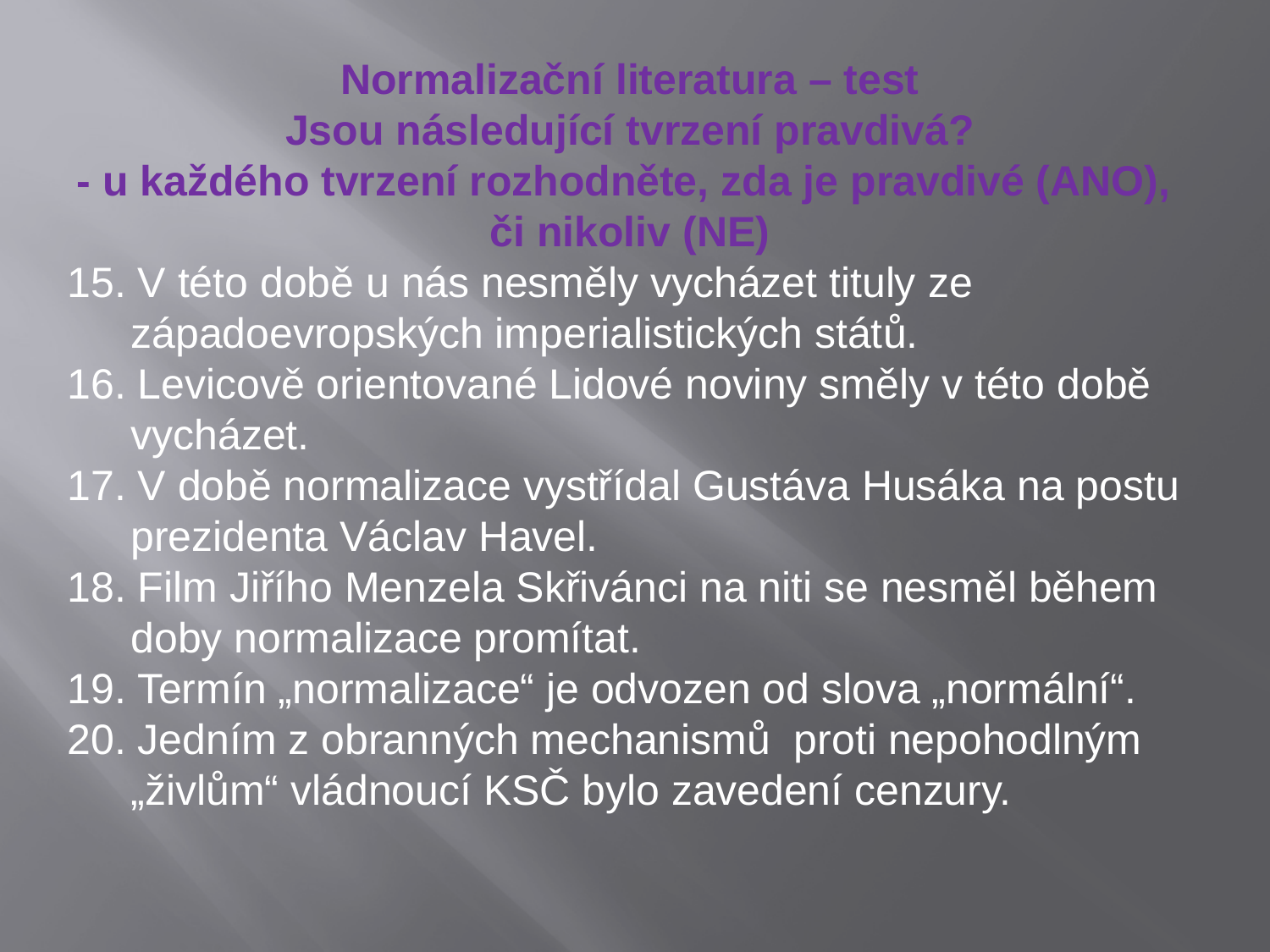

Normalizační literatura – test
Jsou následující tvrzení pravdivá?
- u každého tvrzení rozhodněte, zda je pravdivé (ANO),  či nikoliv (NE)
15. V této době u nás nesměly vycházet tituly ze západoevropských imperialistických států.
16. Levicově orientované Lidové noviny směly v této době vycházet.
17. V době normalizace vystřídal Gustáva Husáka na postu prezidenta Václav Havel.
18. Film Jiřího Menzela Skřivánci na niti se nesměl během doby normalizace promítat.
19. Termín „normalizace“ je odvozen od slova „normální“.
20. Jedním z obranných mechanismů  proti nepohodlným „živlům“ vládnoucí KSČ bylo zavedení cenzury.